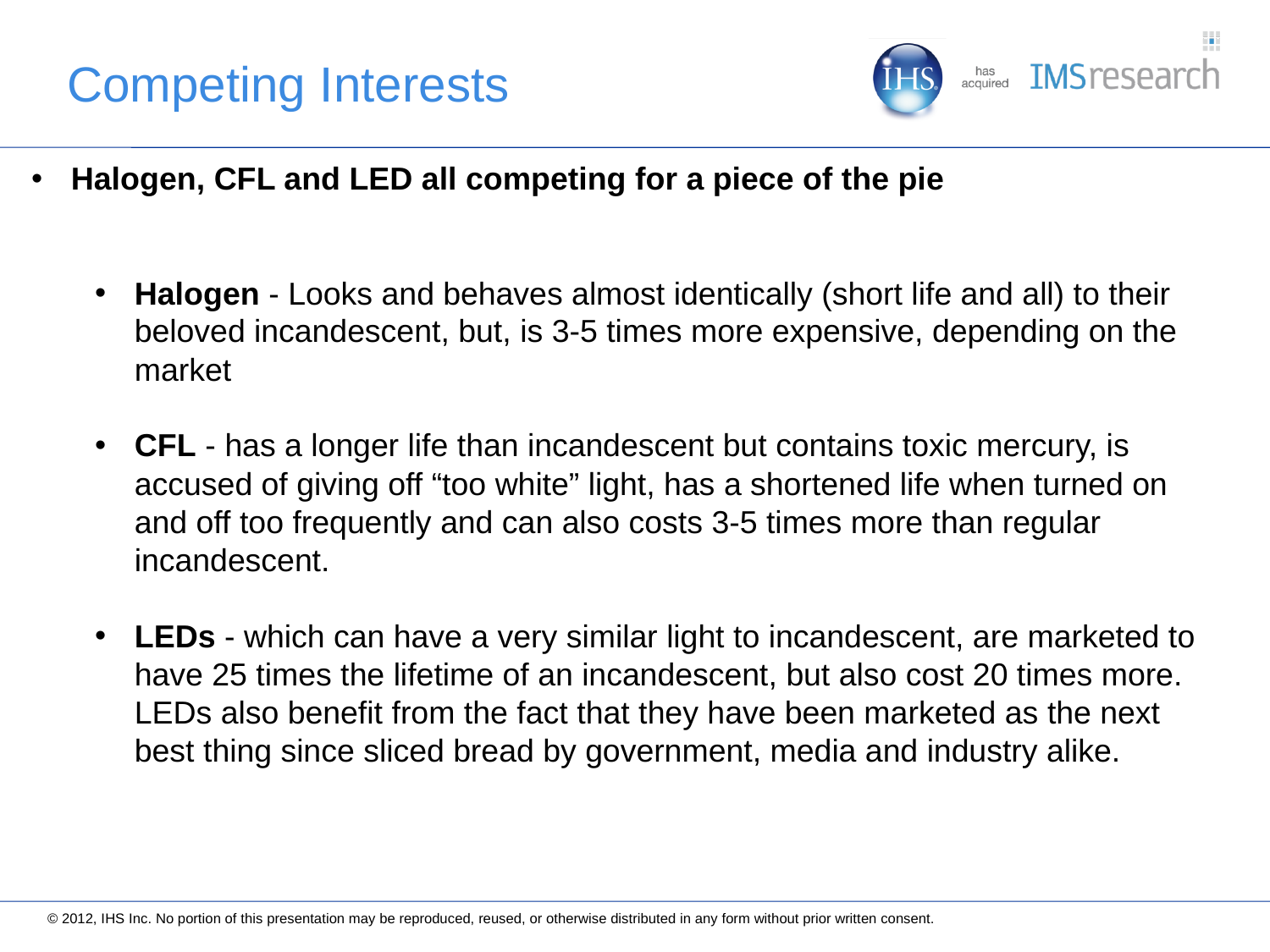

Competing Interests
Halogen, CFL and LED all competing for a piece of the pie

Halogen - Looks and behaves almost identically (short life and all) to their beloved incandescent, but, is 3-5 times more expensive, depending on the market

CFL - has a longer life than incandescent but contains toxic mercury, is accused of giving off “too white” light, has a shortened life when turned on and off too frequently and can also costs 3-5 times more than regular incandescent.

LEDs - which can have a very similar light to incandescent, are marketed to have 25 times the lifetime of an incandescent, but also cost 20 times more. LEDs also benefit from the fact that they have been marketed as the next best thing since sliced bread by government, media and industry alike.